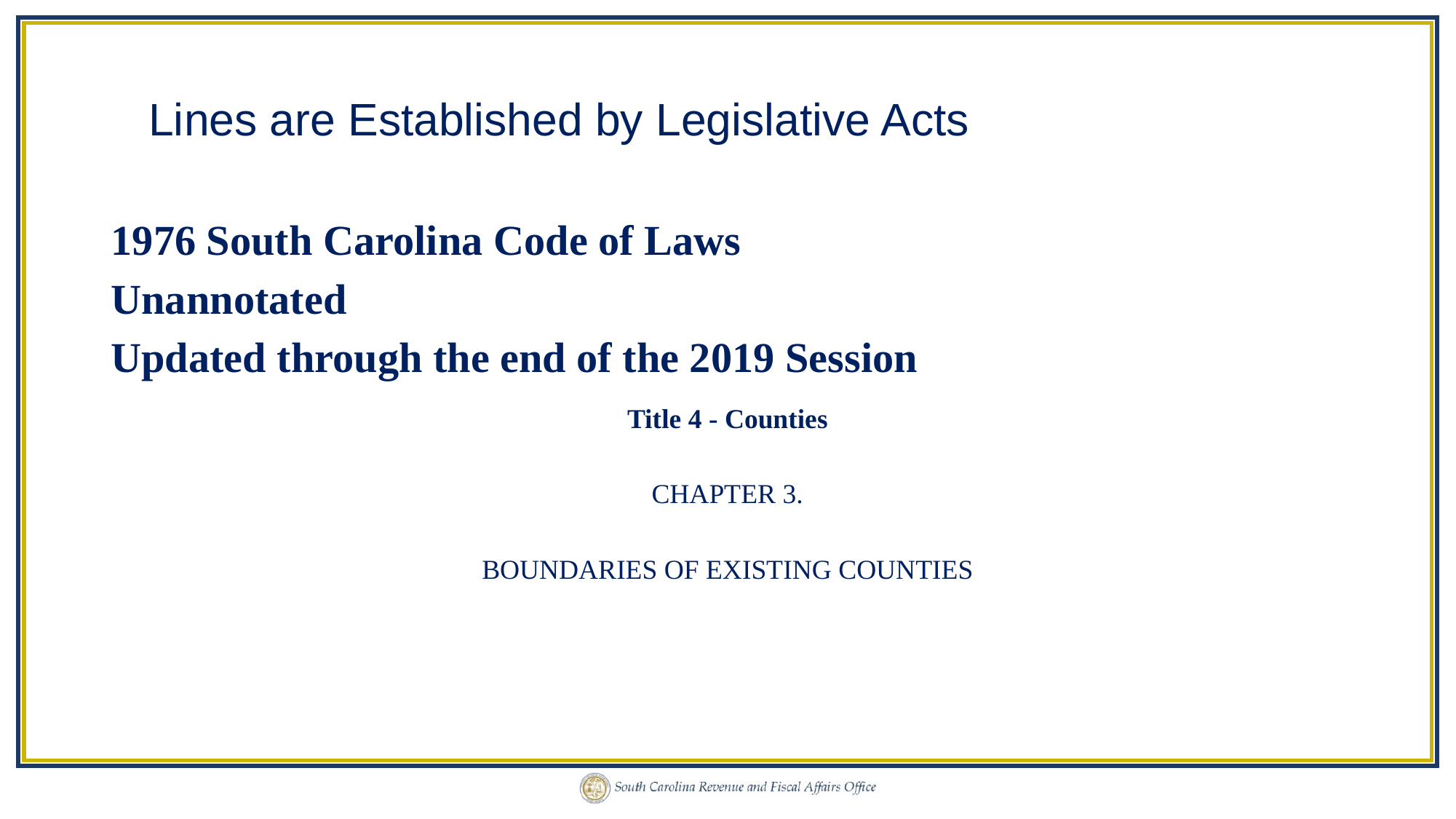

Lines are Established by Legislative Acts
1976 South Carolina Code of Laws
Unannotated
Updated through the end of the 2019 Session
Title 4 - Counties

CHAPTER 3.

BOUNDARIES OF EXISTING COUNTIES